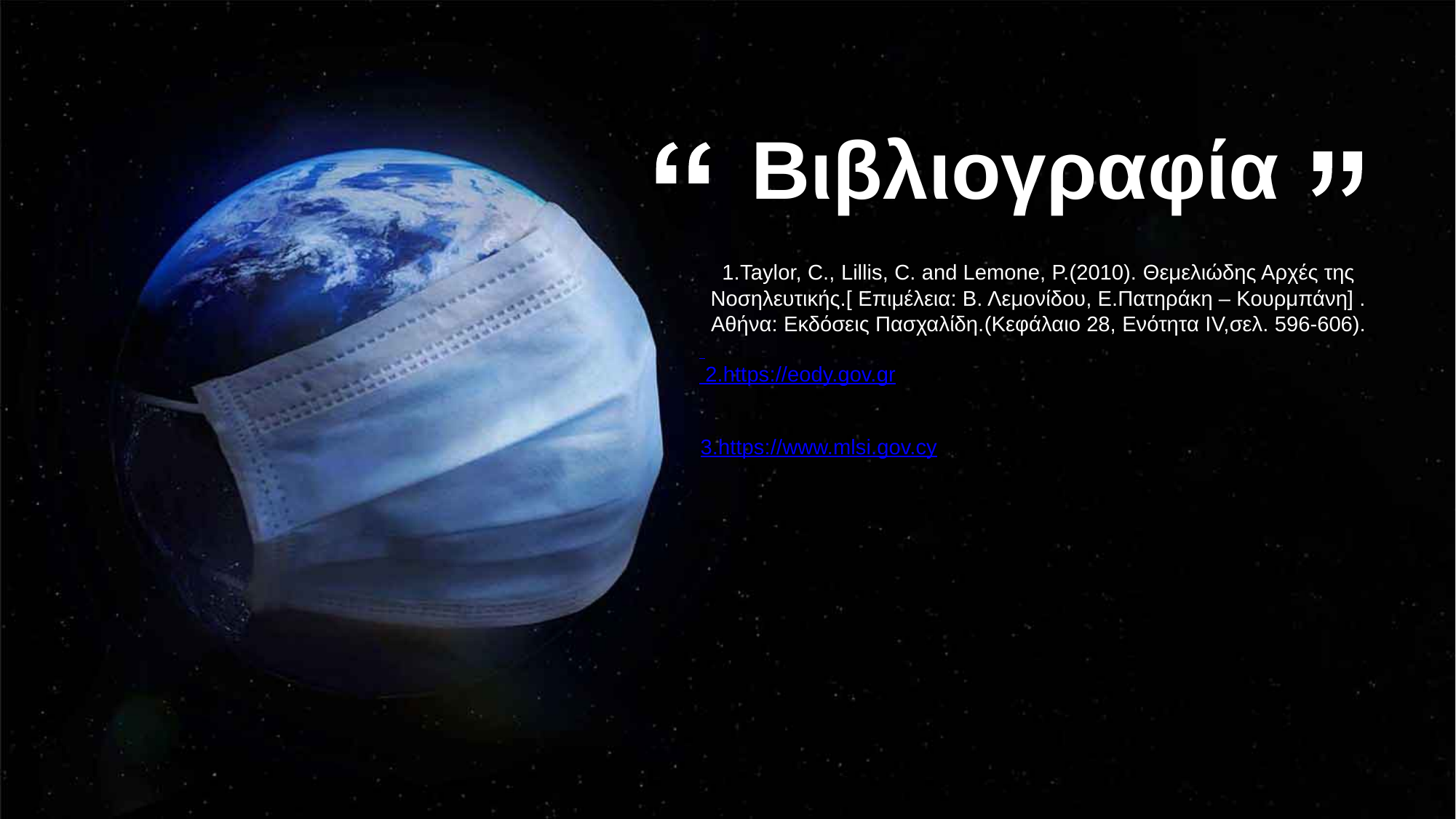

Βιβλιογραφία

1.Taylor, C., Lillis, C. and Lemone, P.(2010). Θεμελιώδης Αρχές της Νοσηλευτικής.[ Επιμέλεια: Β. Λεμονίδου, Ε.Πατηράκη – Κουρμπάνη] . Αθήνα: Εκδόσεις Πασχαλίδη.(Κεφάλαιο 28, Ενότητα ΙV,σελ. 596-606).

 2.https://eody.gov.gr

3.https://www.mlsi.gov.cy